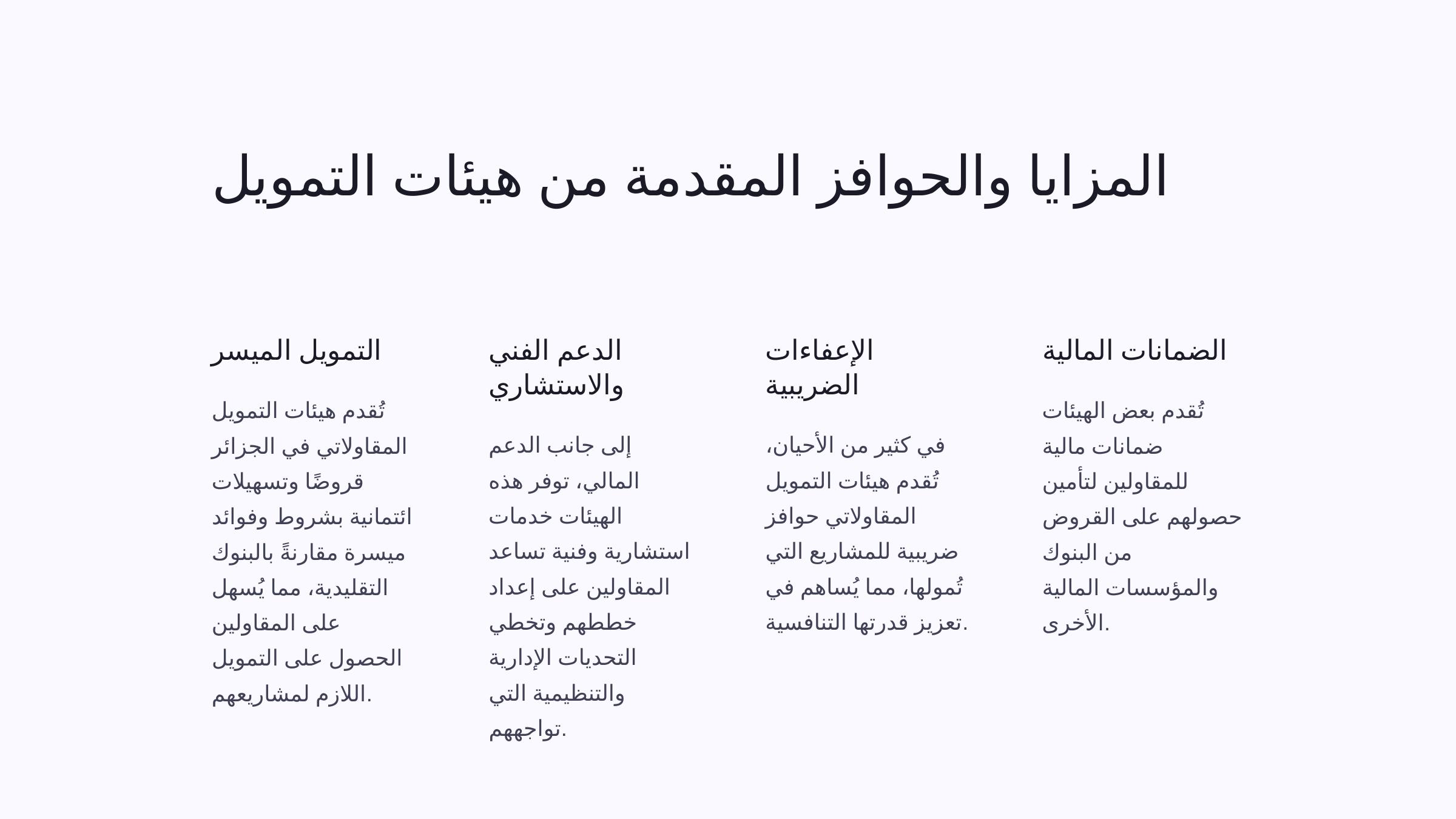

المزايا والحوافز المقدمة من هيئات التمويل
التمويل الميسر
الدعم الفني والاستشاري
الإعفاءات الضريبية
الضمانات المالية
تُقدم هيئات التمويل المقاولاتي في الجزائر قروضًا وتسهيلات ائتمانية بشروط وفوائد ميسرة مقارنةً بالبنوك التقليدية، مما يُسهل على المقاولين الحصول على التمويل اللازم لمشاريعهم.
تُقدم بعض الهيئات ضمانات مالية للمقاولين لتأمين حصولهم على القروض من البنوك والمؤسسات المالية الأخرى.
إلى جانب الدعم المالي، توفر هذه الهيئات خدمات استشارية وفنية تساعد المقاولين على إعداد خططهم وتخطي التحديات الإدارية والتنظيمية التي تواجههم.
في كثير من الأحيان، تُقدم هيئات التمويل المقاولاتي حوافز ضريبية للمشاريع التي تُمولها، مما يُساهم في تعزيز قدرتها التنافسية.